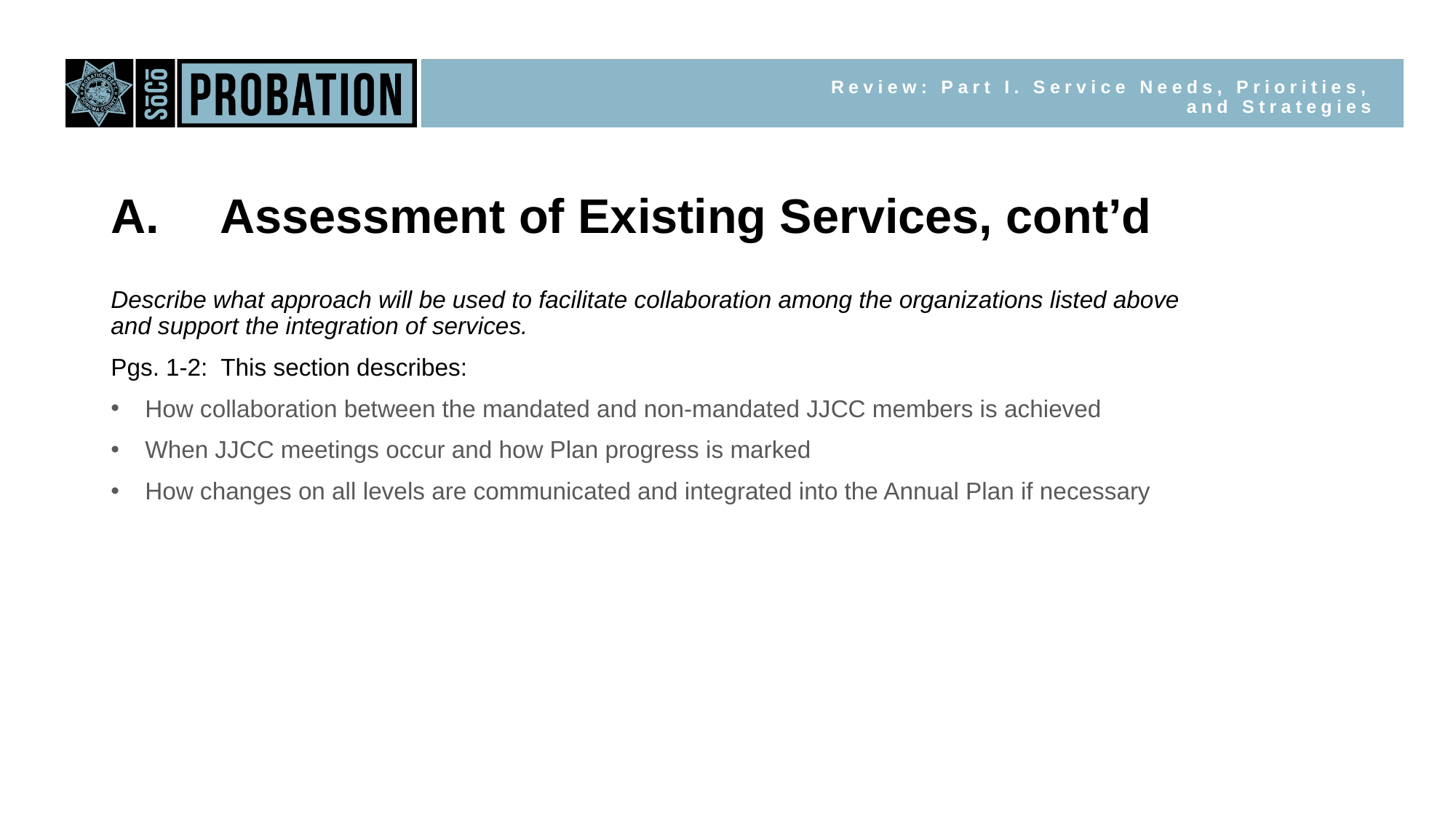

Review: Part I. Service Needs, Priorities, and Strategies
A.	Assessment of Existing Services, cont’d
Describe what approach will be used to facilitate collaboration among the organizations listed above and support the integration of services.
Pgs. 1-2:  This section describes:
How collaboration between the mandated and non-mandated JJCC members is achieved
When JJCC meetings occur and how Plan progress is marked
How changes on all levels are communicated and integrated into the Annual Plan if necessary